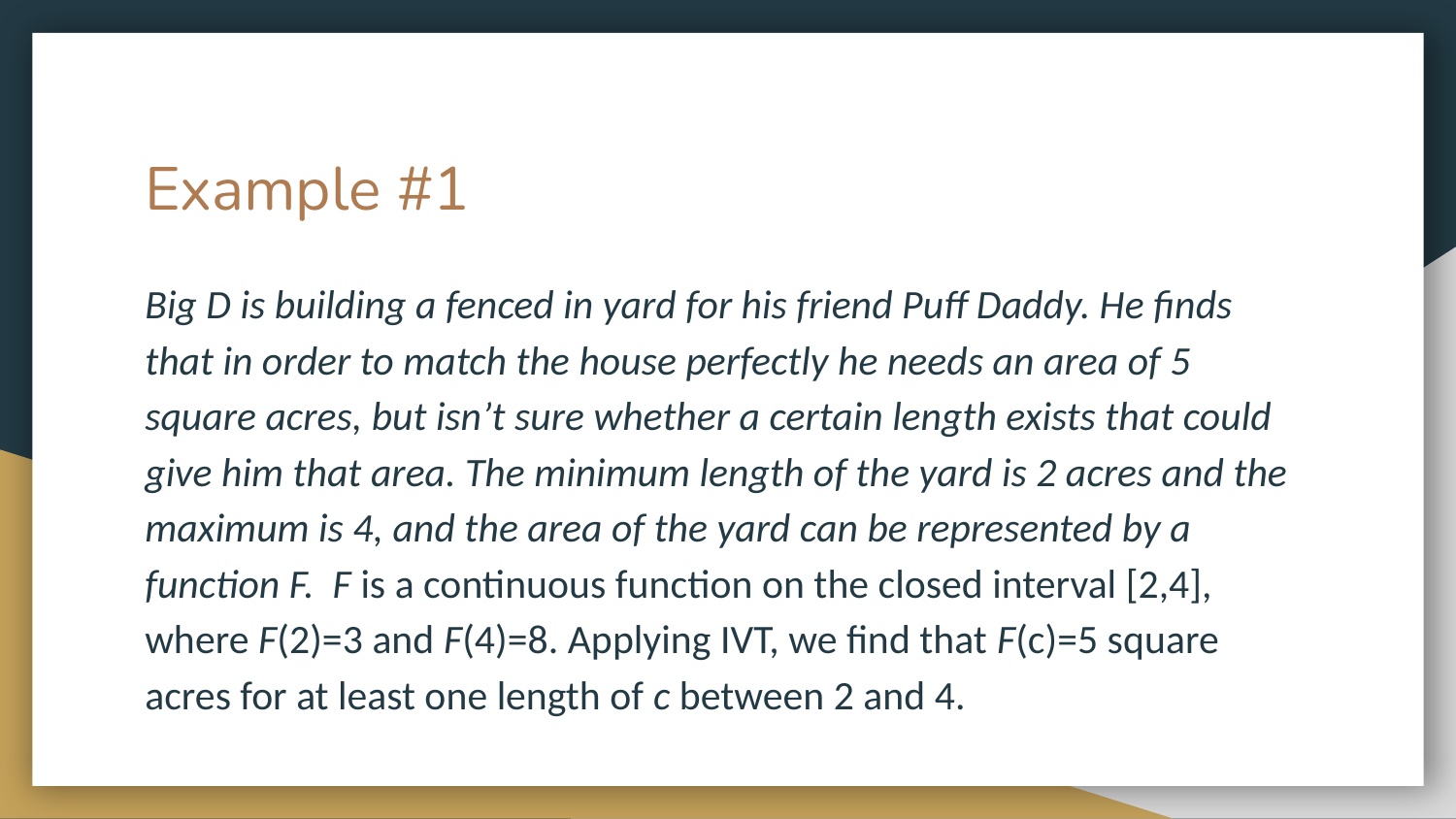

# Example #1
Big D is building a fenced in yard for his friend Puff Daddy. He finds that in order to match the house perfectly he needs an area of 5 square acres, but isn’t sure whether a certain length exists that could give him that area. The minimum length of the yard is 2 acres and the maximum is 4, and the area of the yard can be represented by a function F.  F is a continuous function on the closed interval [2,4], where F(2)=3 and F(4)=8. Applying IVT, we find that F(c)=5 square acres for at least one length of c between 2 and 4.